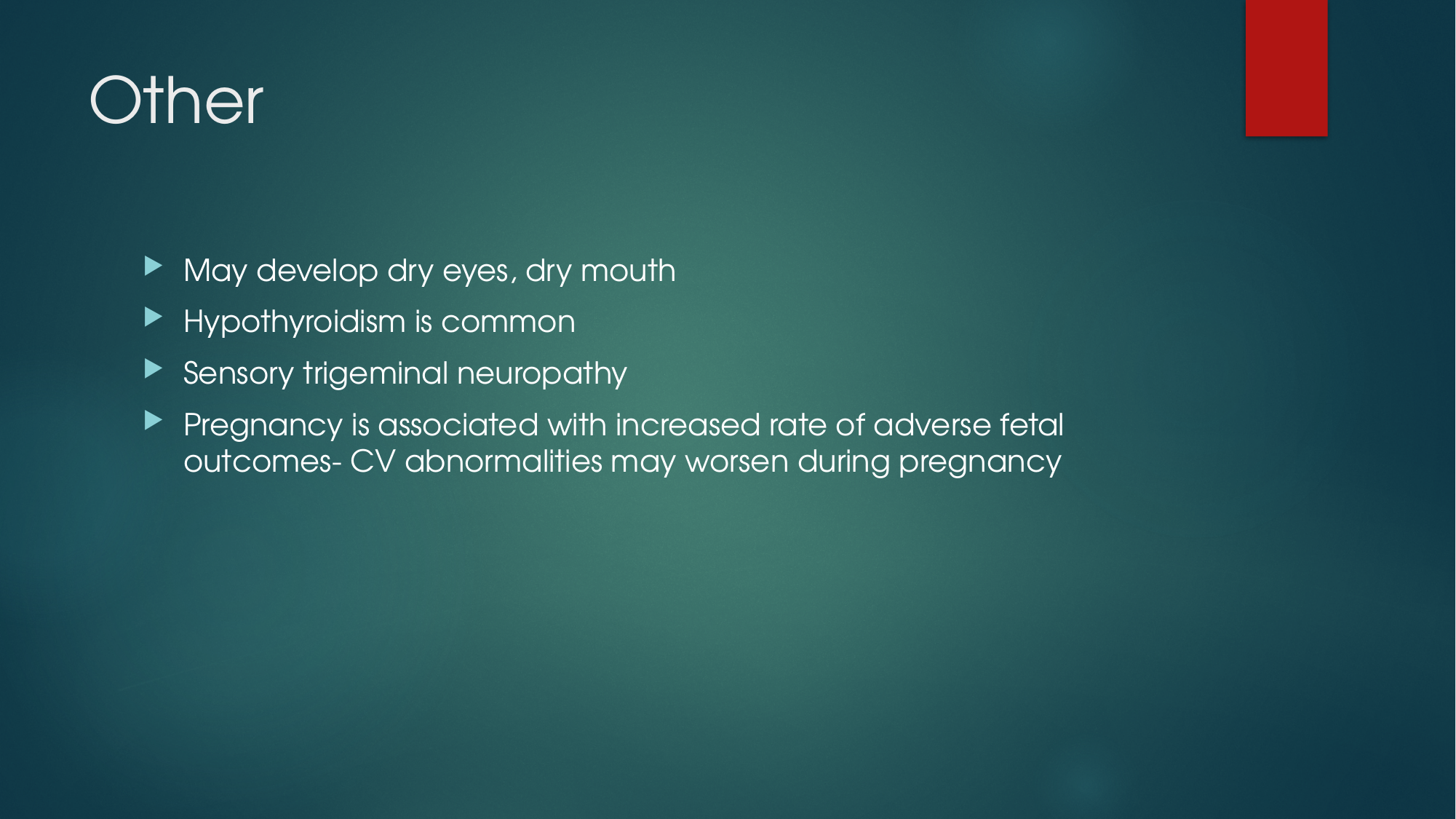

# Other
May develop dry eyes, dry mouth
Hypothyroidism is common
Sensory trigeminal neuropathy
Pregnancy is associated with increased rate of adverse fetal outcomes- CV abnormalities may worsen during pregnancy